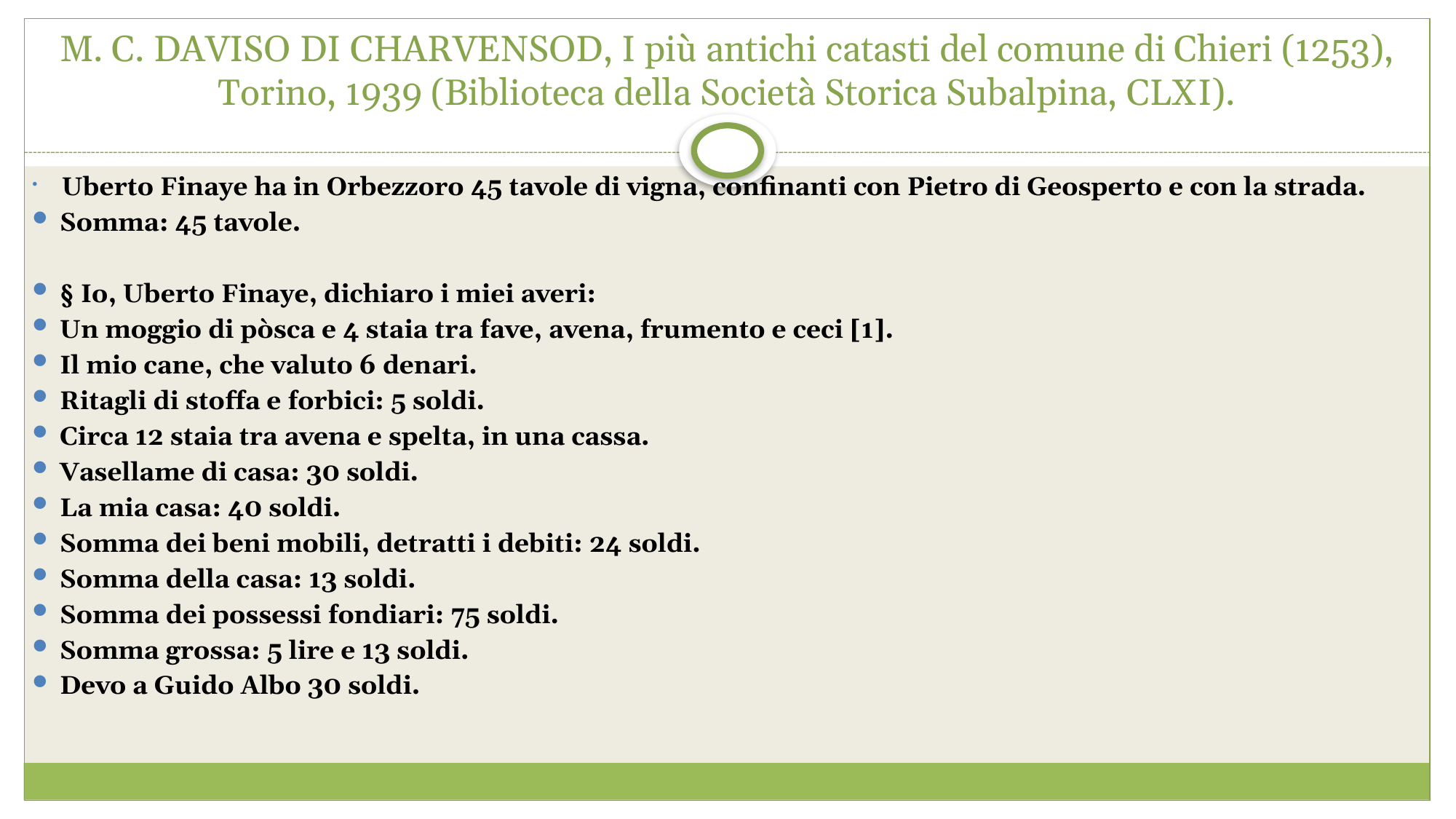

# M. C. DAVISO DI CHARVENSOD, I più antichi catasti del comune di Chieri (1253), Torino, 1939 (Biblioteca della Società Storica Subalpina, CLXI).
 Uberto Finaye ha in Orbezzoro 45 tavole di vigna, confinanti con Pietro di Geosperto e con la strada.
Somma: 45 tavole.

§ Io, Uberto Finaye, dichiaro i miei averi:
Un moggio di pòsca e 4 staia tra fave, avena, frumento e ceci [1].
Il mio cane, che valuto 6 denari.
Ritagli di stoffa e forbici: 5 soldi.
Circa 12 staia tra avena e spelta, in una cassa.
Vasellame di casa: 30 soldi.
La mia casa: 40 soldi.
Somma dei beni mobili, detratti i debiti: 24 soldi.
Somma della casa: 13 soldi.
Somma dei possessi fondiari: 75 soldi.
Somma grossa: 5 lire e 13 soldi.
Devo a Guido Albo 30 soldi.